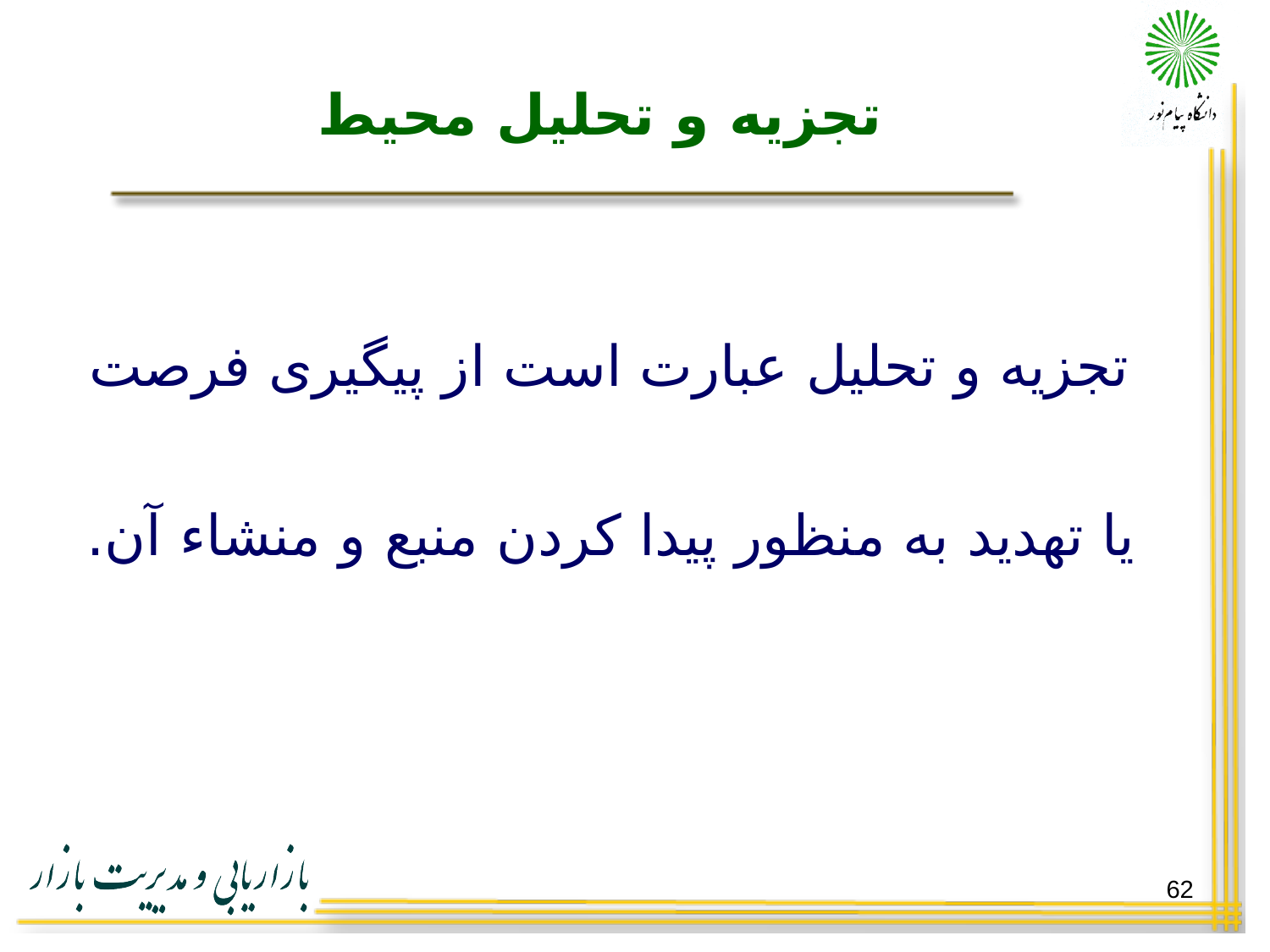

# تجزیه و تحلیل محیط
تجزیه و تحلیل عبارت است از پیگیری فرصت یا تهدید به منظور پیدا کردن منبع و منشاء آن.
62